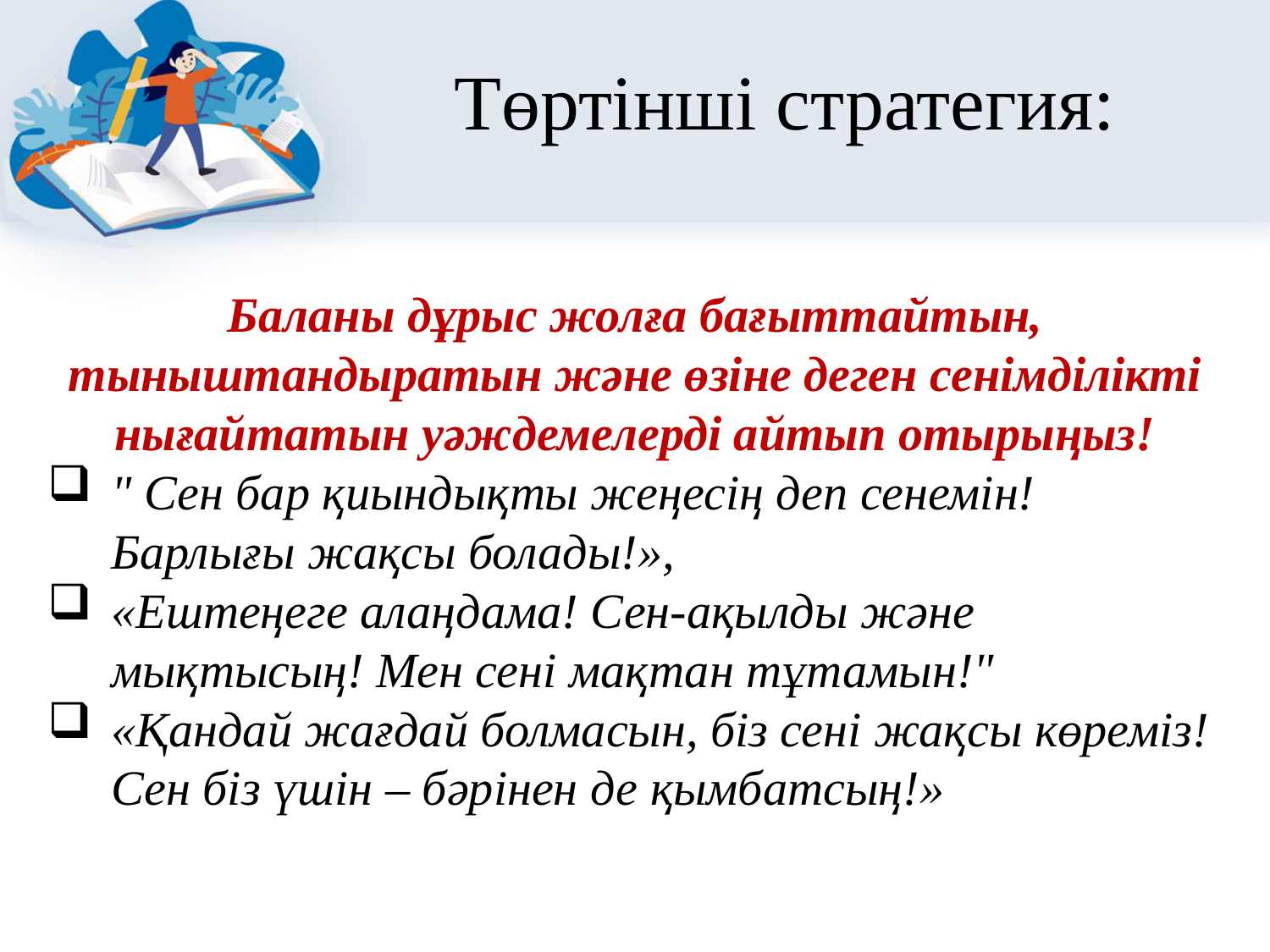

# Төртінші стратегия:
Баланы дұрыс жолға бағыттайтын, тыныштандыратын және өзіне деген сенімділікті нығайтатын уәждемелерді айтып отырыңыз!
" Сен бар қиындықты жеңесің деп сенемін! Барлығы жақсы болады!»,
«Ештеңеге алаңдама! Сен-ақылды және мықтысың! Мен сені мақтан тұтамын!"
«Қандай жағдай болмасын, біз сені жақсы көреміз! Сен біз үшін – бәрінен де қымбатсың!»